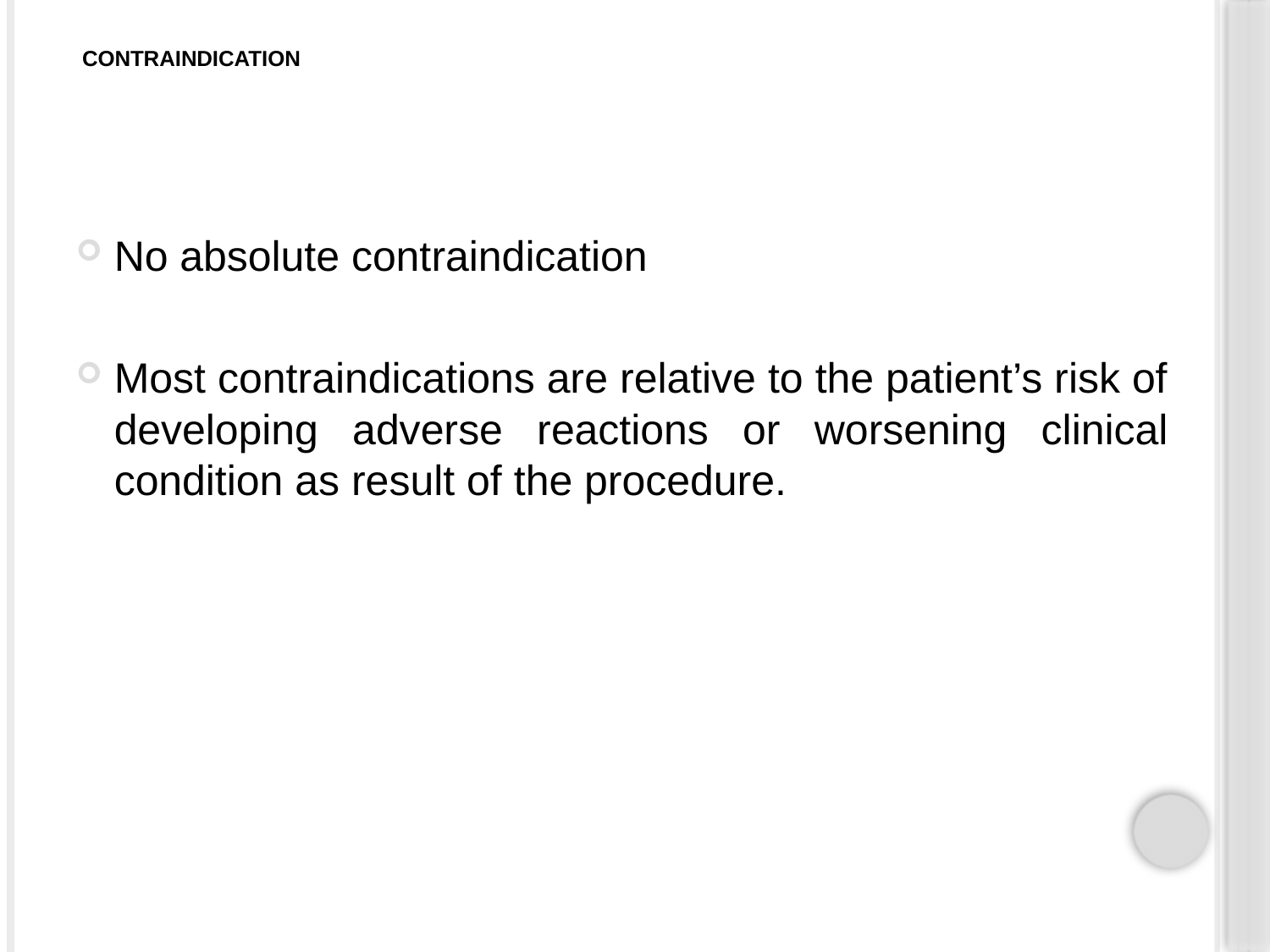

# CONTRAINDICATION
No absolute contraindication

Most contraindications are relative to the patient’s risk of developing adverse reactions or worsening clinical condition as result of the procedure.